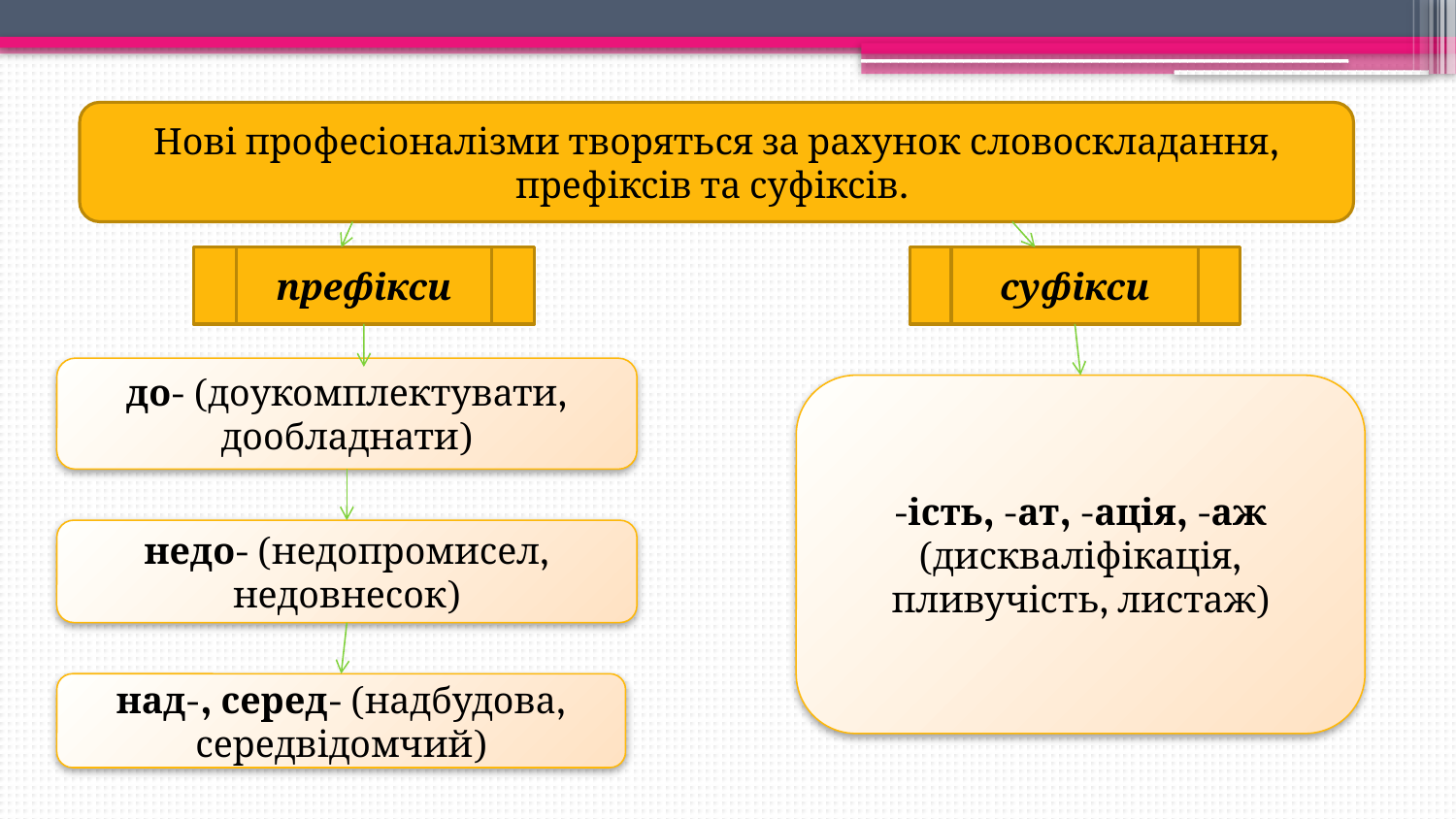

Нові професіоналізми творяться за рахунок словоскладання, префіксів та суфіксів.
префікси
суфікси
до- (доукомплектувати, дообладнати)
-ість, -ат, -ація, -аж (дискваліфікація, пливучість, листаж)

недо- (недопромисел, недовнесок)
над-, серед- (надбудова, середвідомчий)